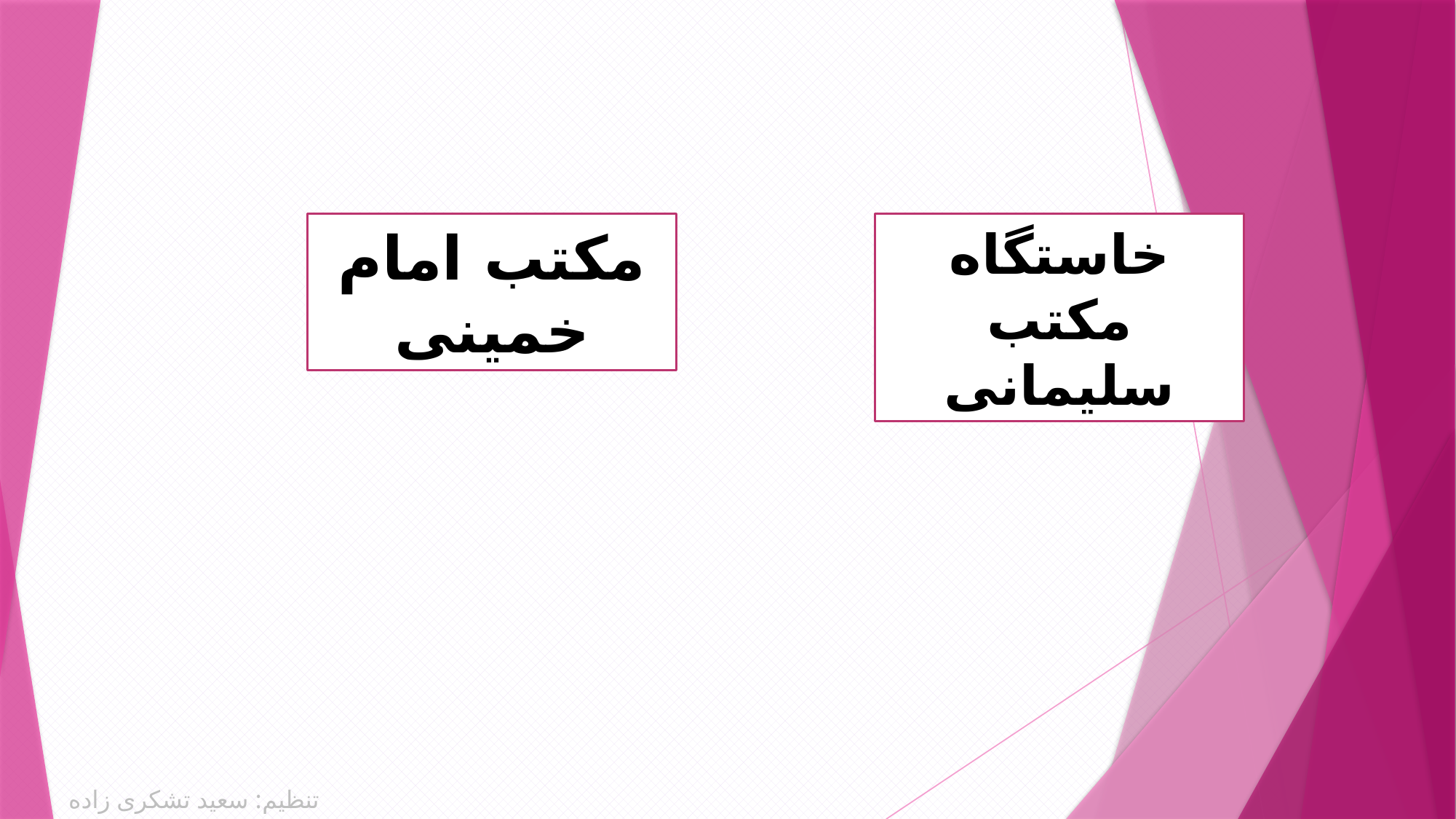

مکتب امام خمینی
خاستگاه مکتب سلیمانی
تنظیم: سعید تشکری زاده